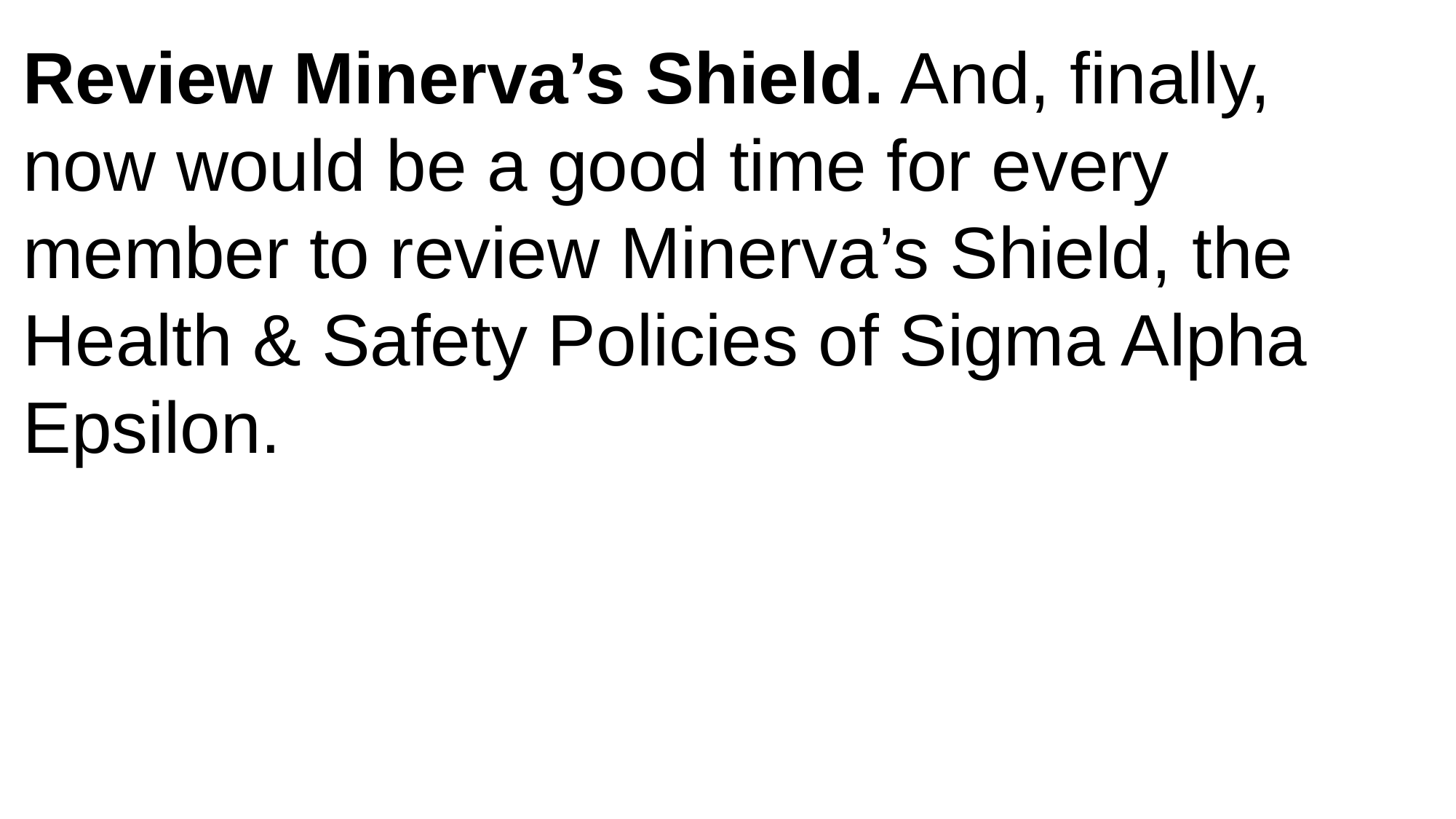

Review Minerva’s Shield. And, finally, now would be a good time for every member to review Minerva’s Shield, the Health & Safety Policies of Sigma Alpha Epsilon.